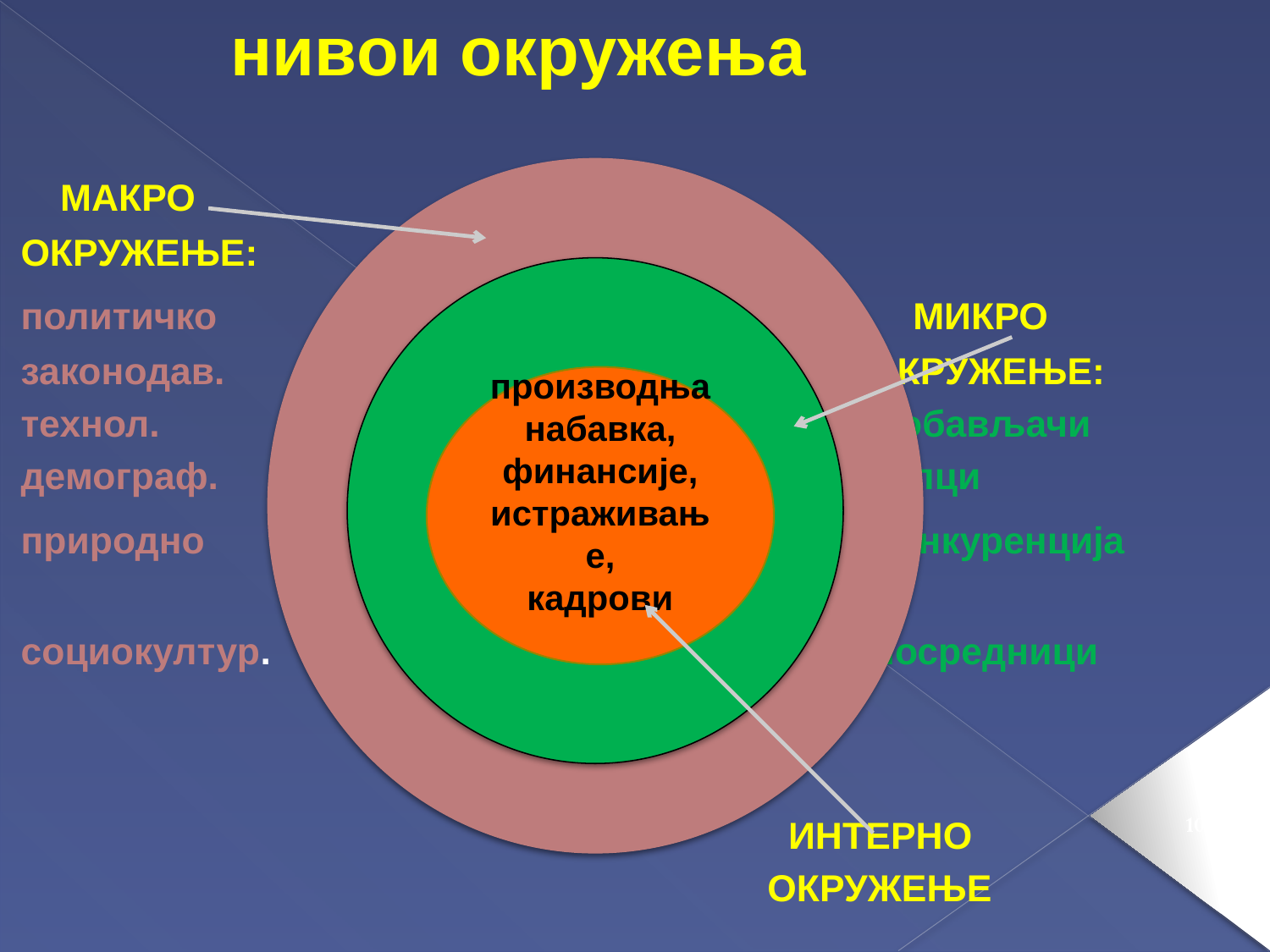

нивои окружења

   МАКРО
ОКРУЖЕЊЕ:
политичко                                                     МИКРО
законодав.                                                              ОКРУЖЕЊЕ:
технол.                                                                     добављачи
демограф.                                                               купци
природно                                                                конкуренција
социокултур.                                                          посредници

                                                                          ИНТЕРНО
                                                                        ОКРУЖЕЊЕ

дддддддаааааааа
производња
набавка,
финансије,
истраживање,
кадрови

109